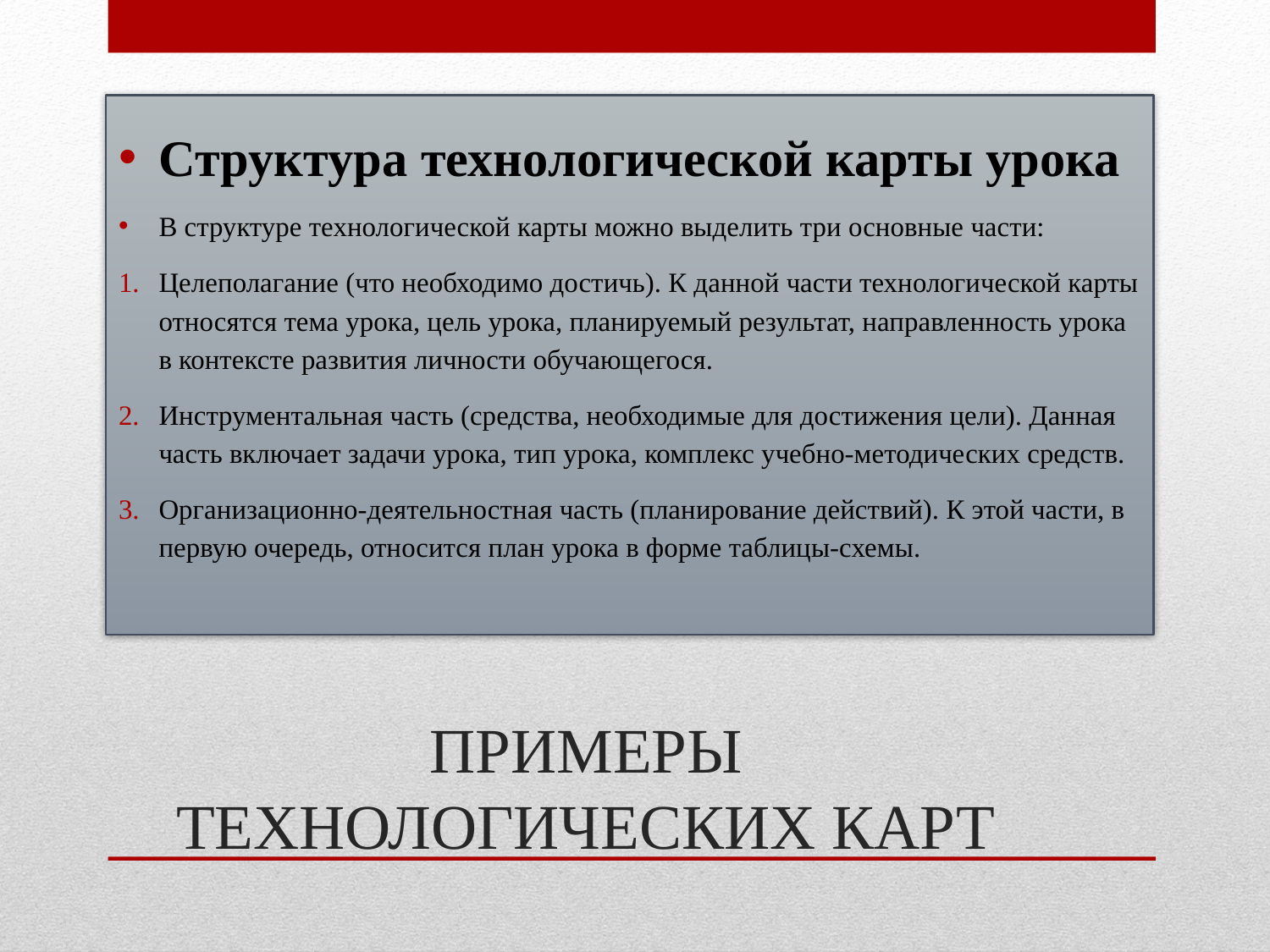

Структура технологической карты урока
В структуре технологической карты можно выделить три основные части:
Целеполагание (что необходимо достичь). К данной части технологической карты относятся тема урока, цель урока, планируемый результат, направленность урока в контексте развития личности обучающегося.
Инструментальная часть (средства, необходимые для достижения цели). Данная часть включает задачи урока, тип урока, комплекс учебно-методических средств.
Организационно-деятельностная часть (планирование действий). К этой части, в первую очередь, относится план урока в форме таблицы-схемы.

# ПРИМЕРЫ ТЕХНОЛОГИЧЕСКИХ КАРТ